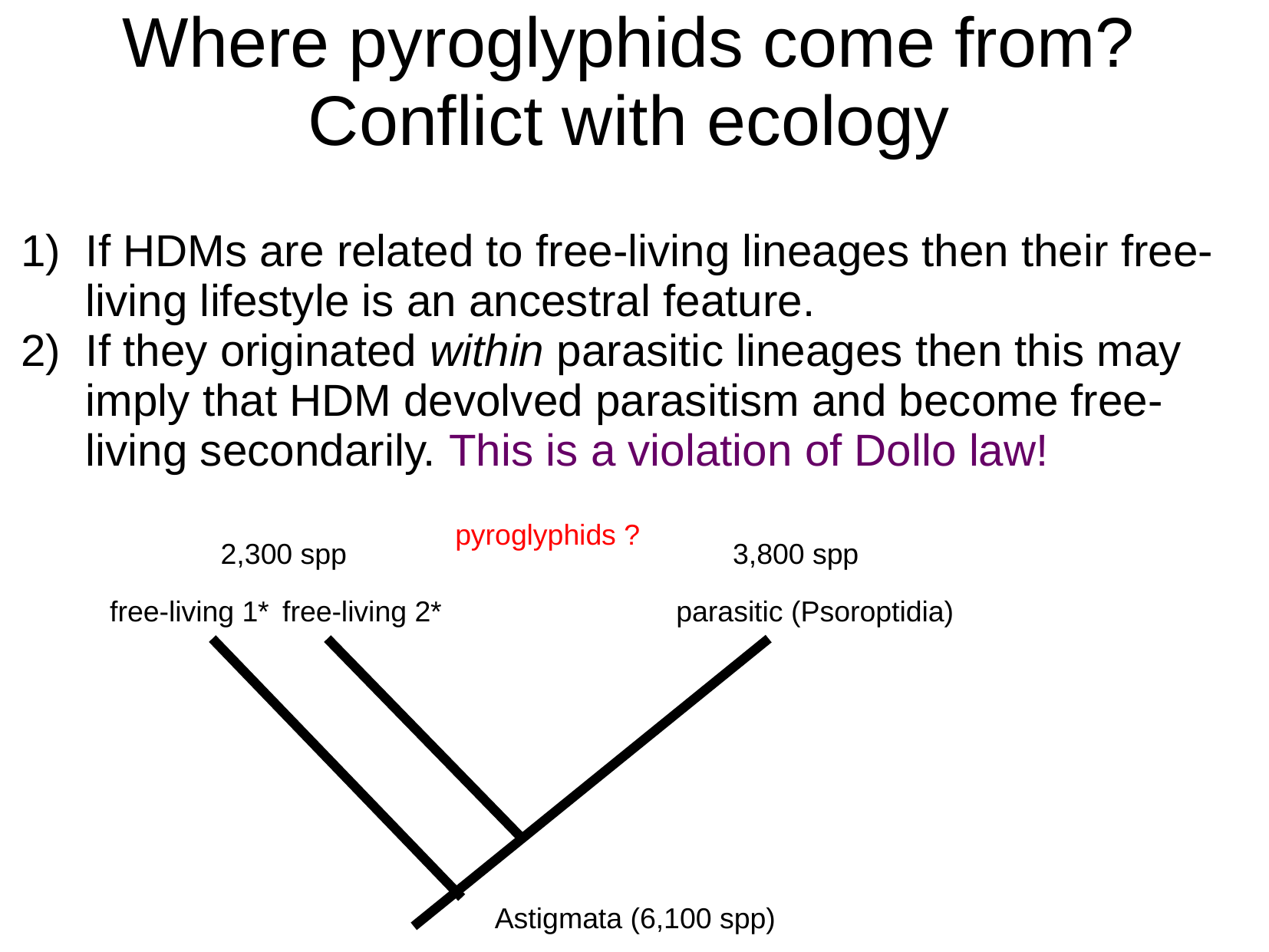

# Where pyroglyphids come from? Conflict with ecology
If HDMs are related to free-living lineages then their free-living lifestyle is an ancestral feature.
If they originated within parasitic lineages then this may imply that HDM devolved parasitism and become free-living secondarily. This is a violation of Dollo law!
pyroglyphids ?
2,300 spp
3,800 spp
free-living 1*
free-living 2*
parasitic (Psoroptidia)
Astigmata (6,100 spp)